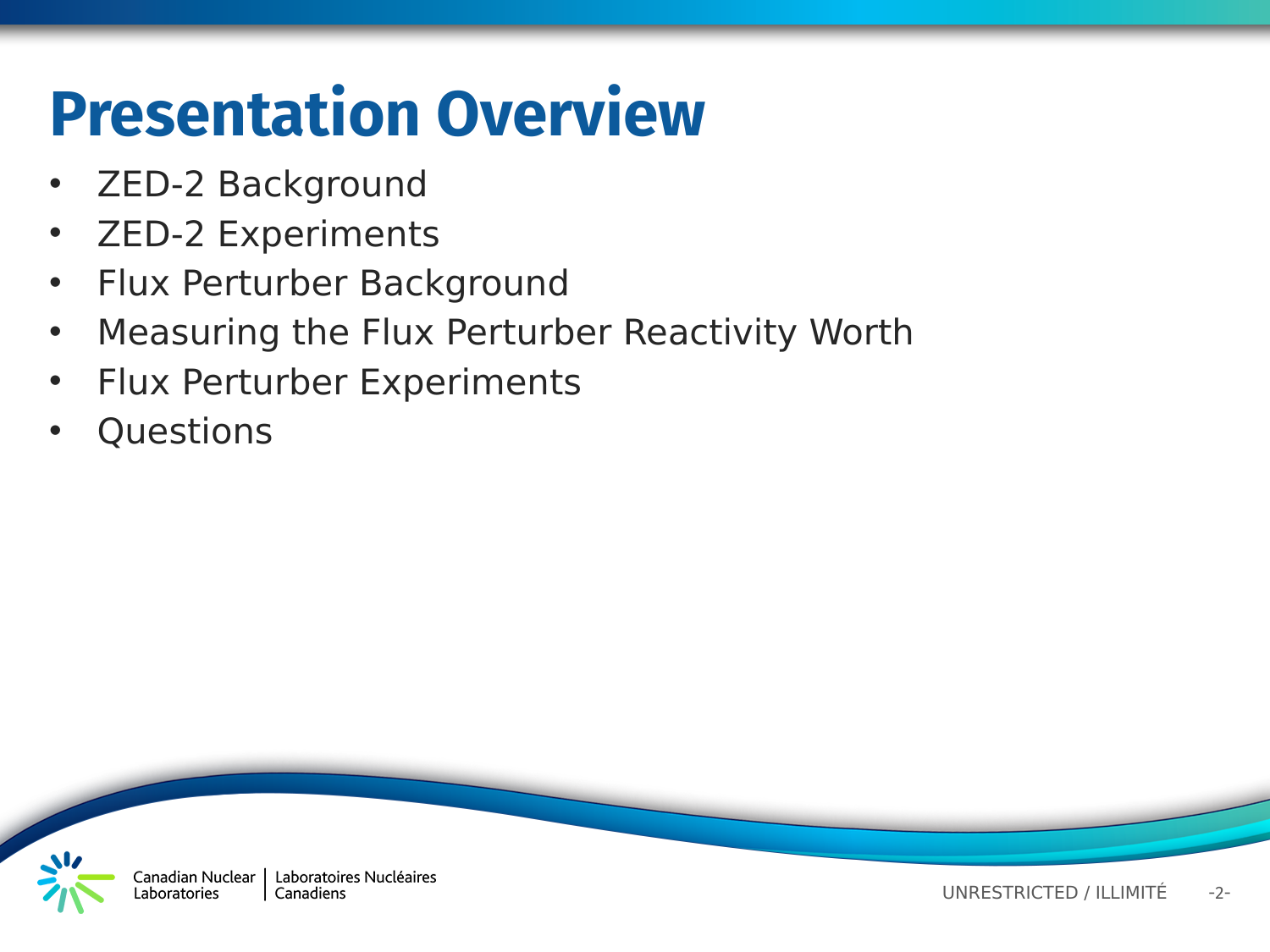

# Presentation Overview
ZED-2 Background
ZED-2 Experiments
Flux Perturber Background
Measuring the Flux Perturber Reactivity Worth
Flux Perturber Experiments
Questions